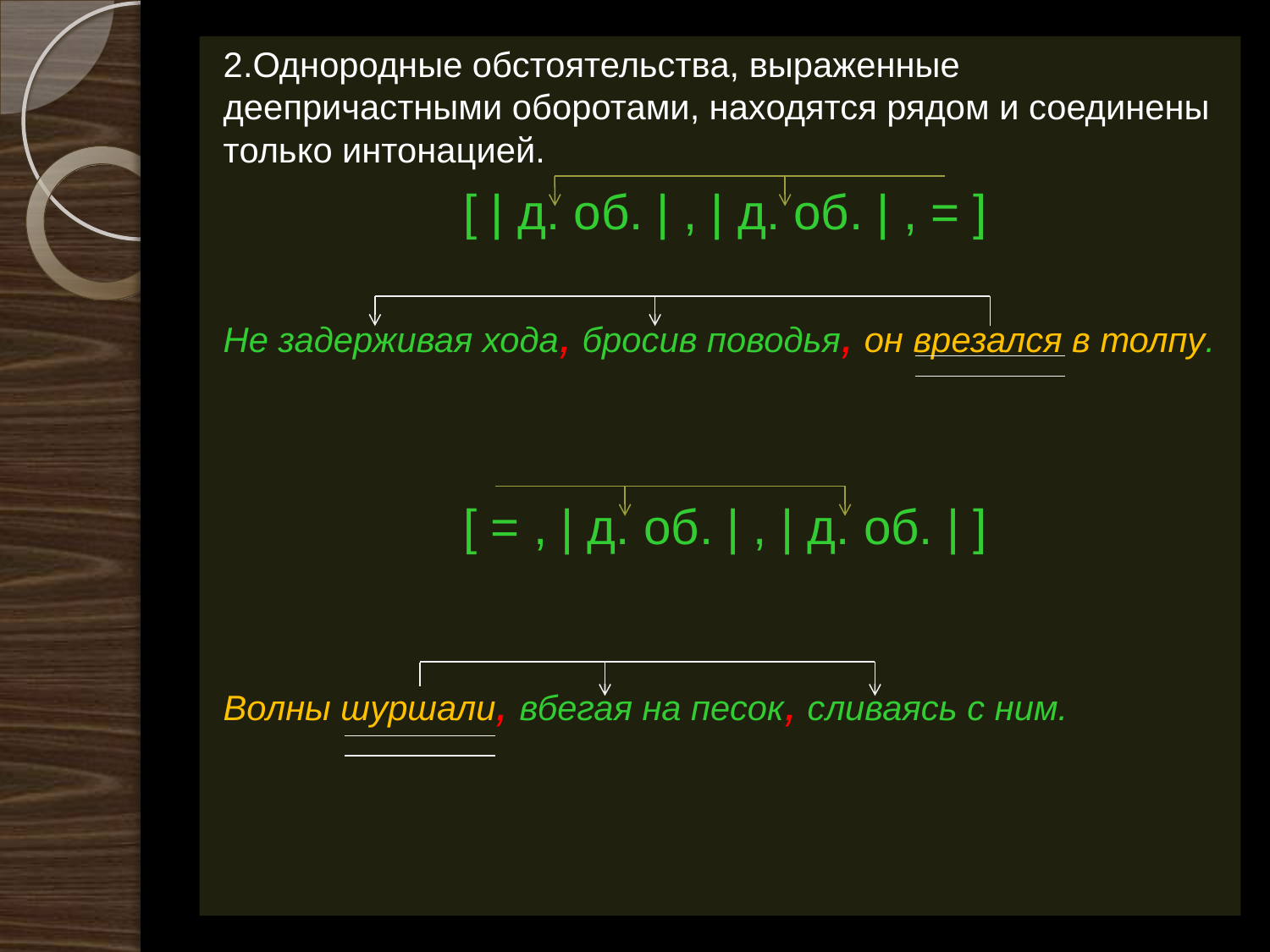

2.Однородные обстоятельства, выраженные деепричастными оборотами, находятся рядом и соединены только интонацией.
[ | д. об. | , | д. об. | , = ]

Не задерживая хода, бросив поводья, он врезался в толпу.

[ = , | д. об. | , | д. об. | ]

Волны шуршали, вбегая на песок, сливаясь с ним.